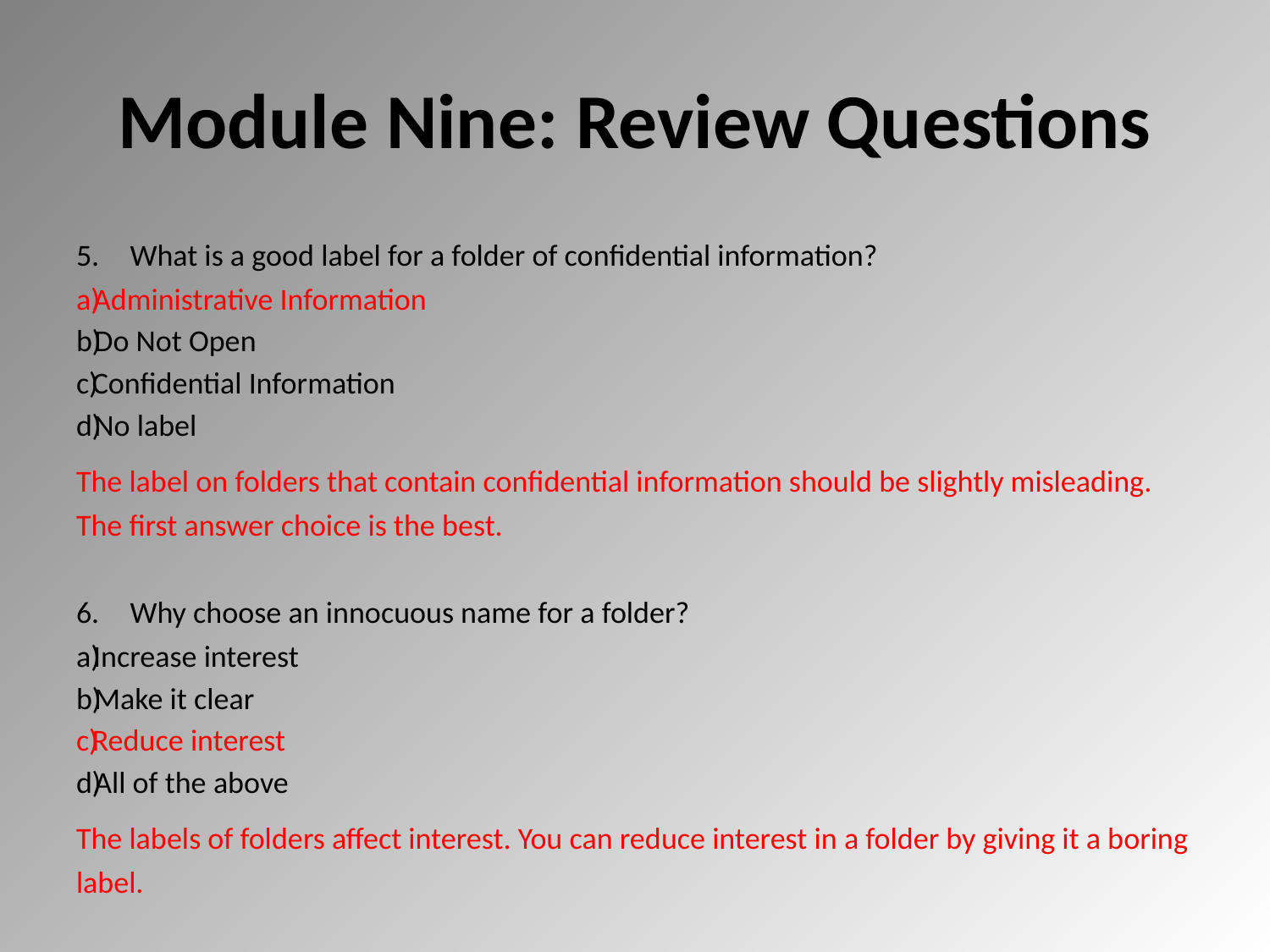

# Module Nine: Review Questions
What is a good label for a folder of confidential information?
Administrative Information
Do Not Open
Confidential Information
No label
The label on folders that contain confidential information should be slightly misleading. The first answer choice is the best.

Why choose an innocuous name for a folder?
Increase interest
Make it clear
Reduce interest
All of the above
The labels of folders affect interest. You can reduce interest in a folder by giving it a boring label.